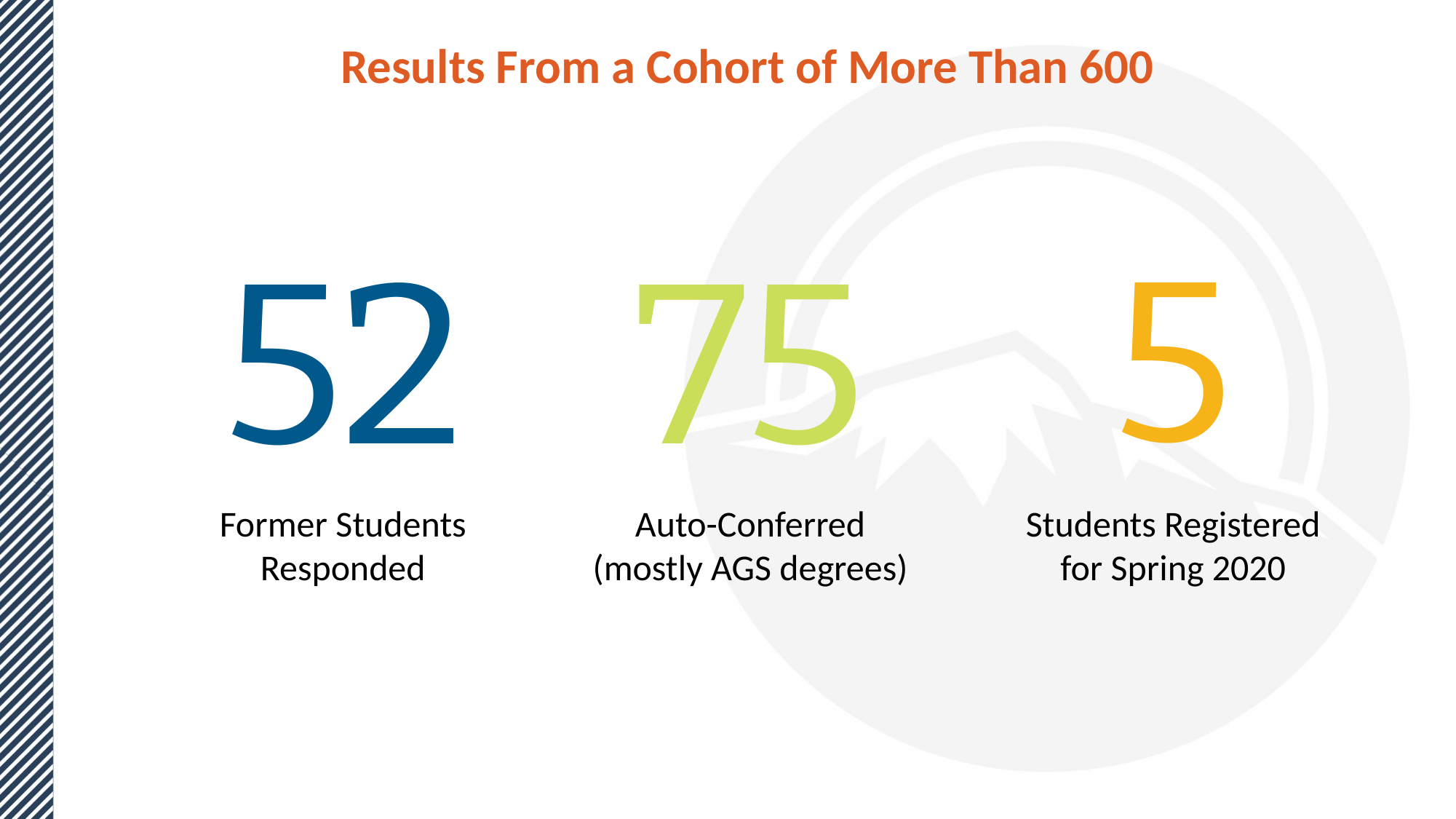

Results From a Cohort of More Than 600
5
52
75
Former Students Responded
Auto-Conferred
(mostly AGS degrees)
Students Registered for Spring 2020